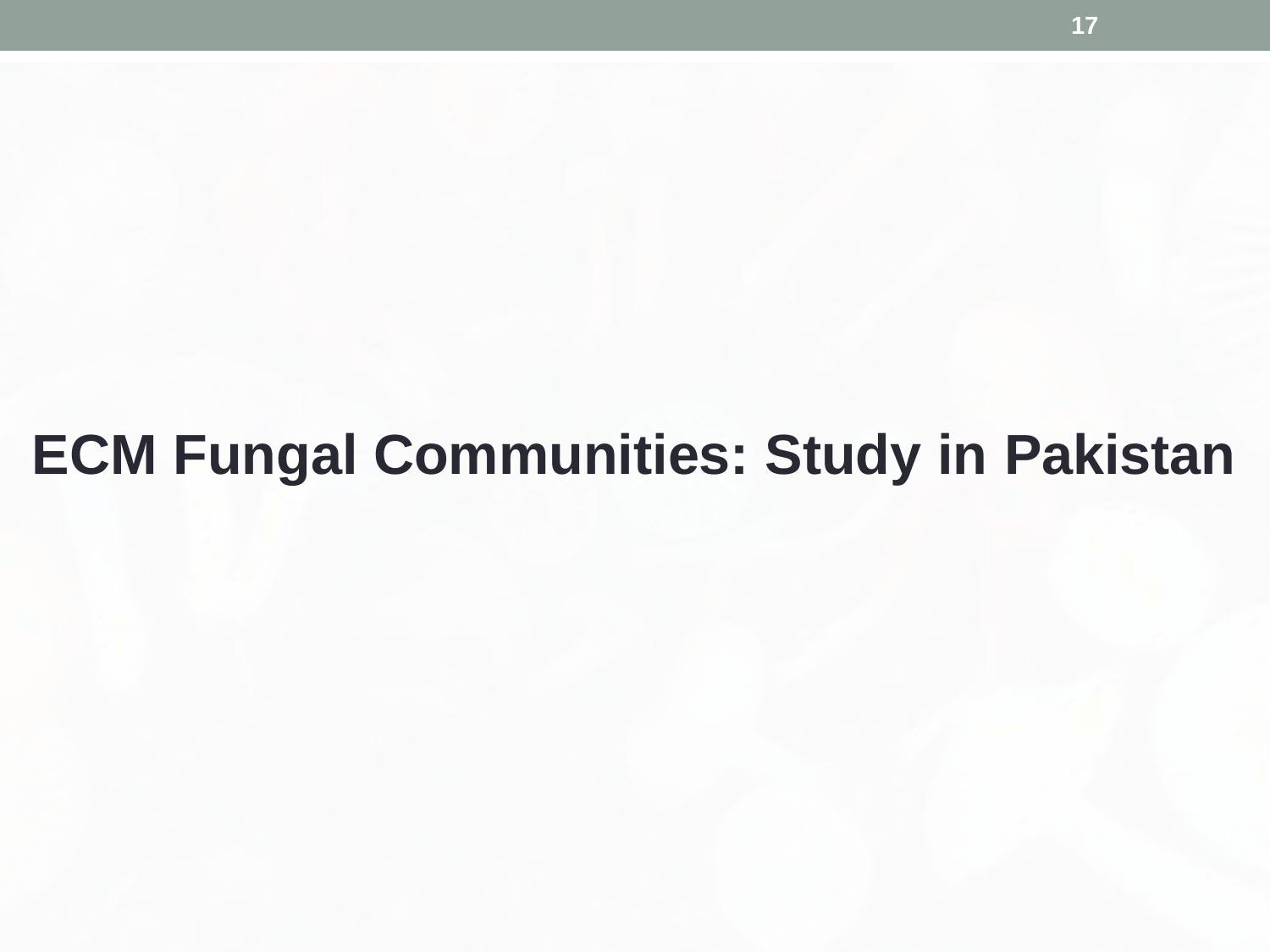

17
# ECM Fungal Communities: Study in Pakistan